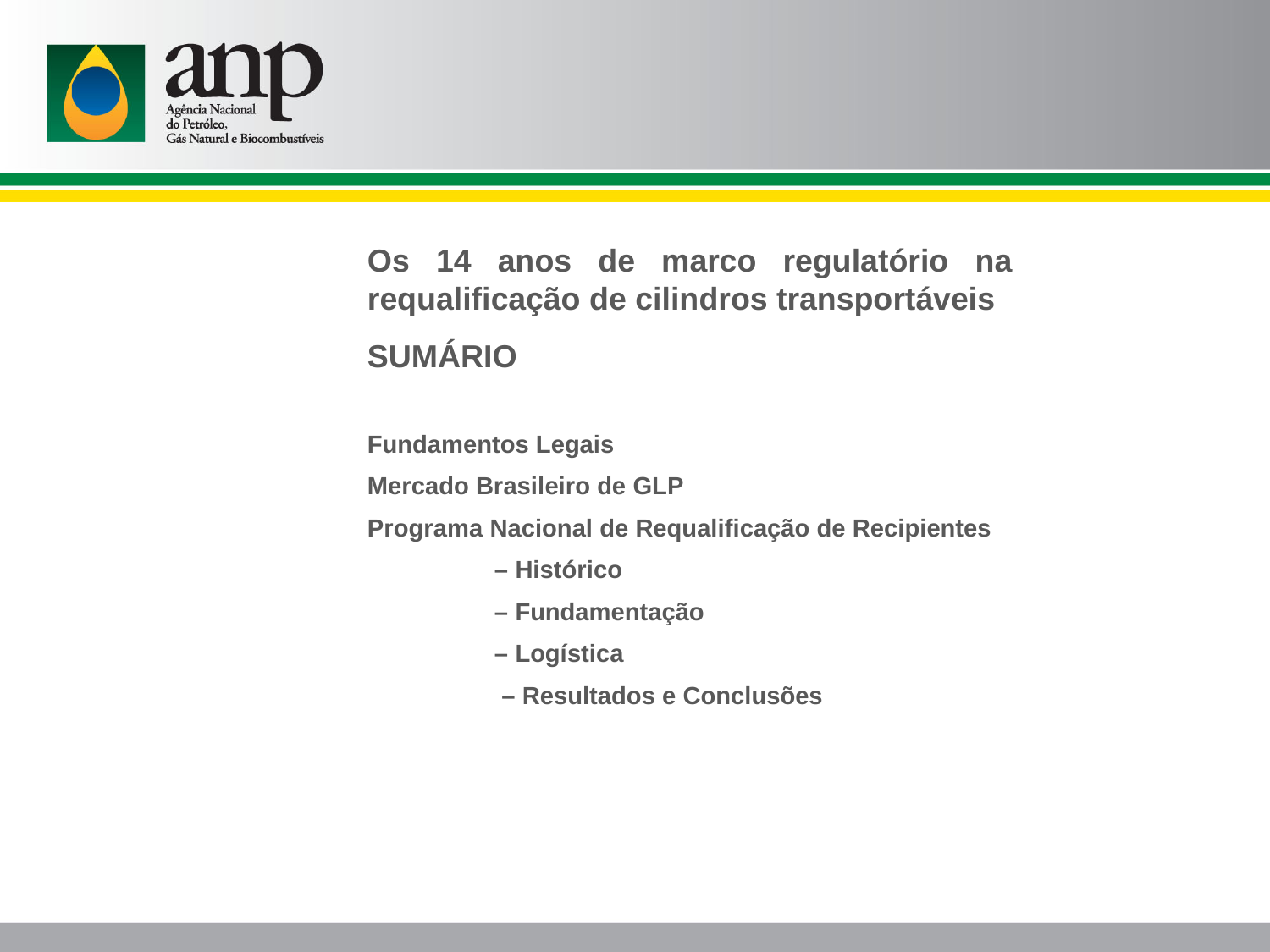

Os 14 anos de marco regulatório na requalificação de cilindros transportáveis
SUMÁRIO

Fundamentos Legais
Mercado Brasileiro de GLP
Programa Nacional de Requalificação de Recipientes
	– Histórico
	– Fundamentação
	– Logística
	 – Resultados e Conclusões